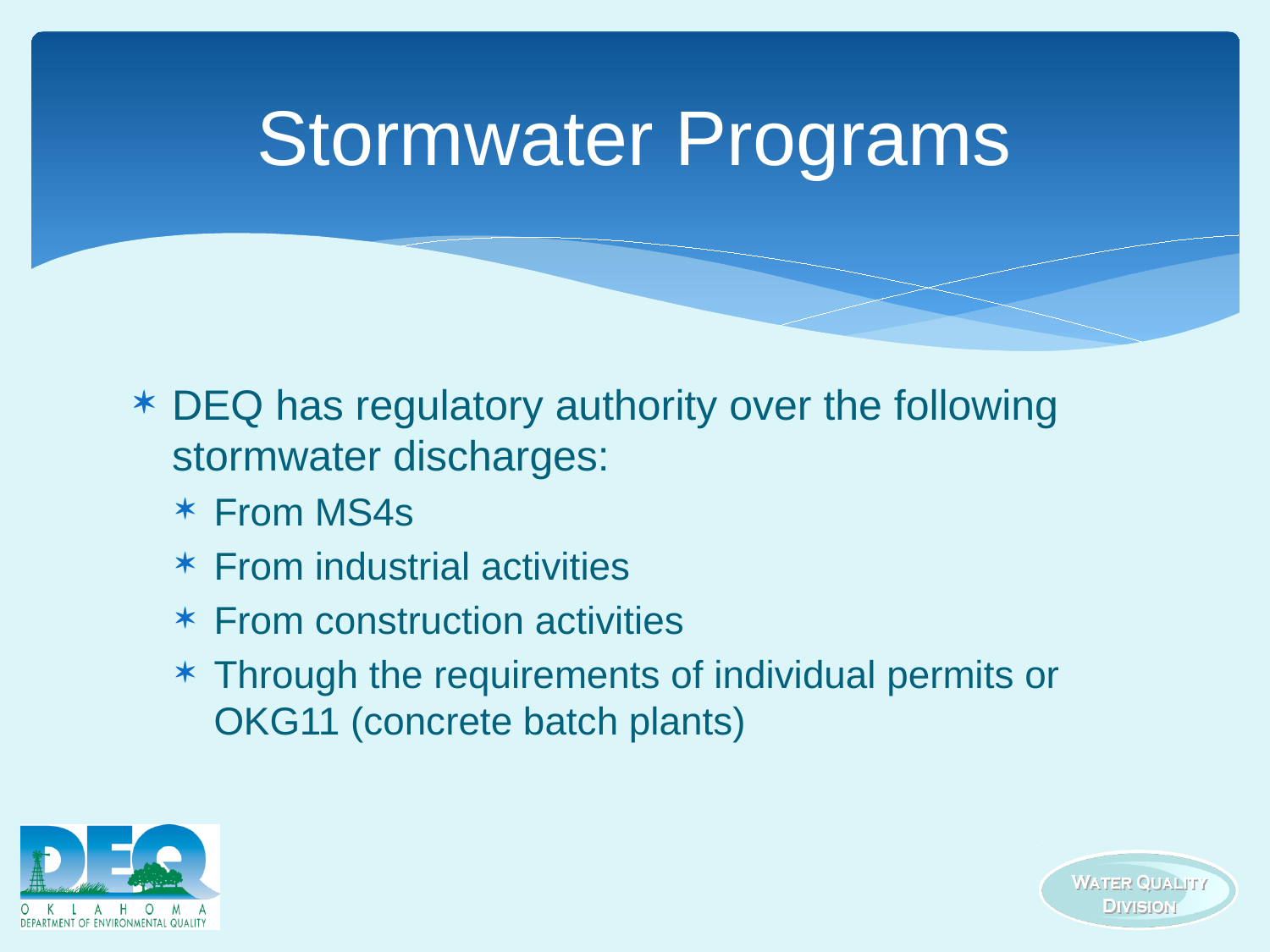

# Stormwater Programs
DEQ has regulatory authority over the following stormwater discharges:
From MS4s
From industrial activities
From construction activities
Through the requirements of individual permits or OKG11 (concrete batch plants)